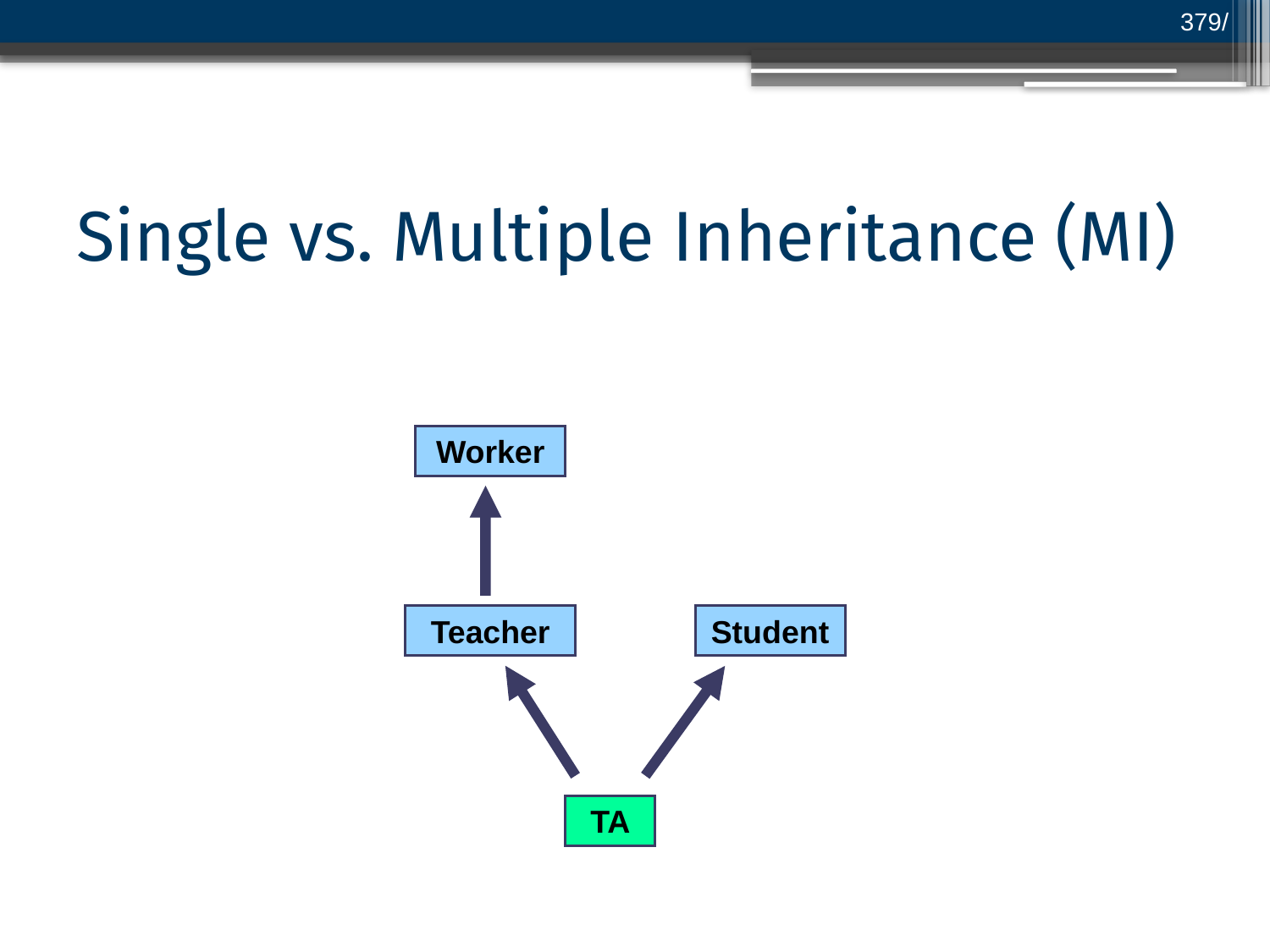

/379
# Single vs. Multiple Inheritance (MI)
Worker

Teacher
Student

TA